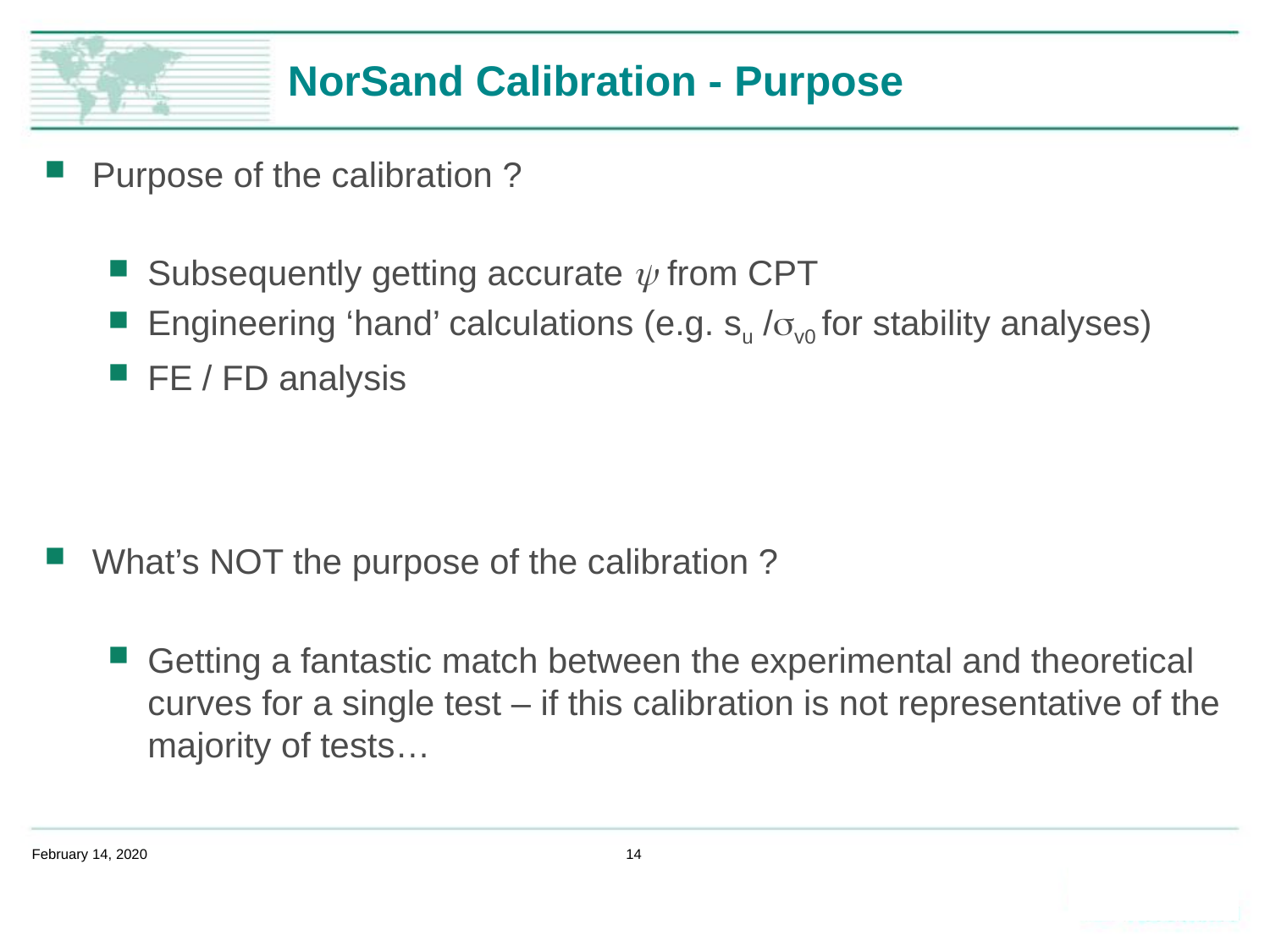

# NorSand Calibration - Purpose
Purpose of the calibration ?

Subsequently getting accurate ψ from CPT
Engineering ‘hand’ calculations (e.g. su /σv0 for stability analyses)
FE / FD analysis

What’s NOT the purpose of the calibration ?

Getting a fantastic match between the experimental and theoretical curves for a single test – if this calibration is not representative of the majority of tests…

February 14, 2020
14